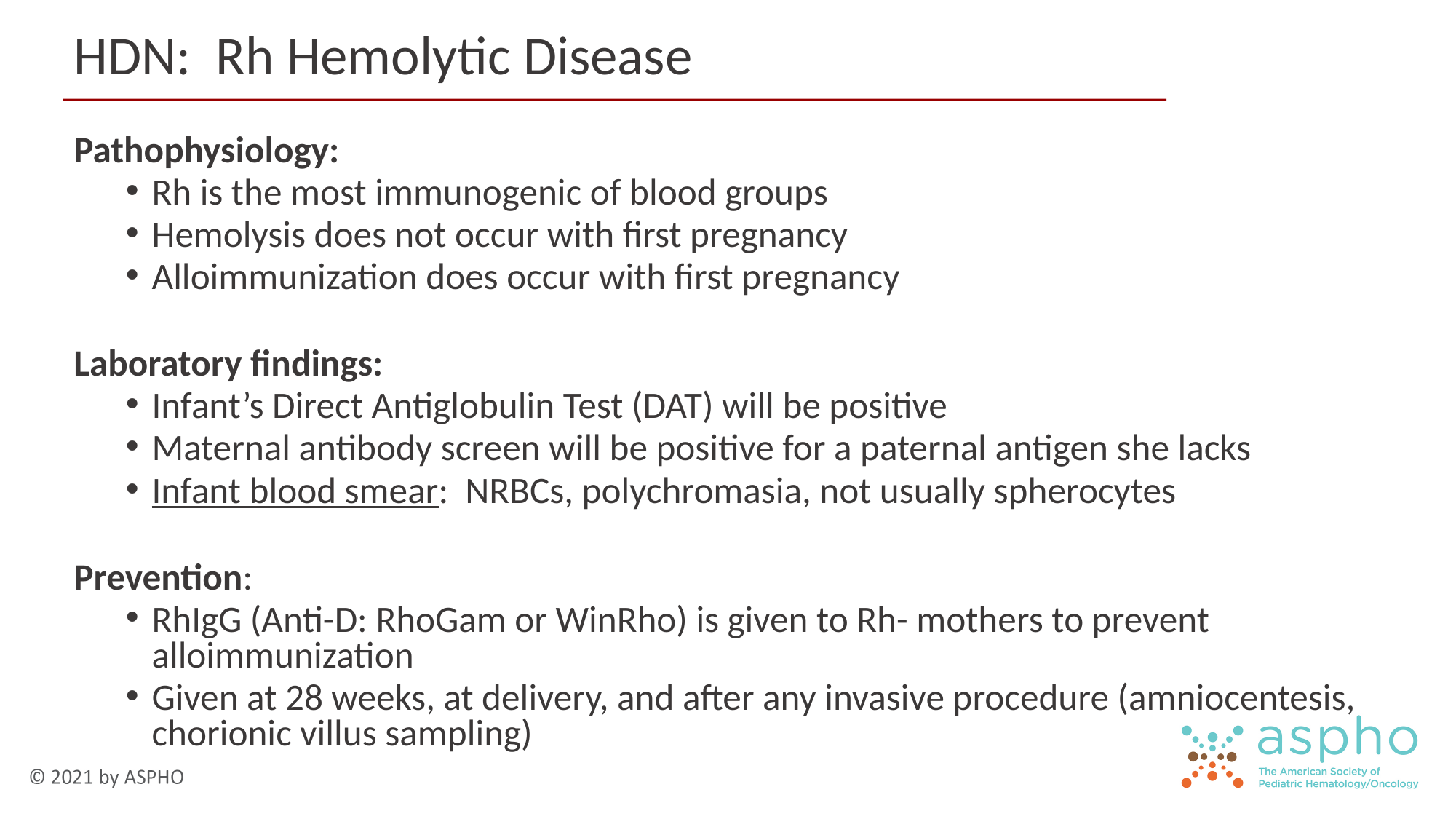

# HDN:  Rh Hemolytic Disease

Pathophysiology:
Rh is the most immunogenic of blood groups
Hemolysis does not occur with first pregnancy
Alloimmunization does occur with first pregnancy

Laboratory findings:
Infant’s Direct Antiglobulin Test (DAT) will be positive
Maternal antibody screen will be positive for a paternal antigen she lacks
Infant blood smear:  NRBCs, polychromasia, not usually spherocytes

Prevention:
RhIgG (Anti-D: RhoGam or WinRho) is given to Rh- mothers to prevent alloimmunization
Given at 28 weeks, at delivery, and after any invasive procedure (amniocentesis, chorionic villus sampling)